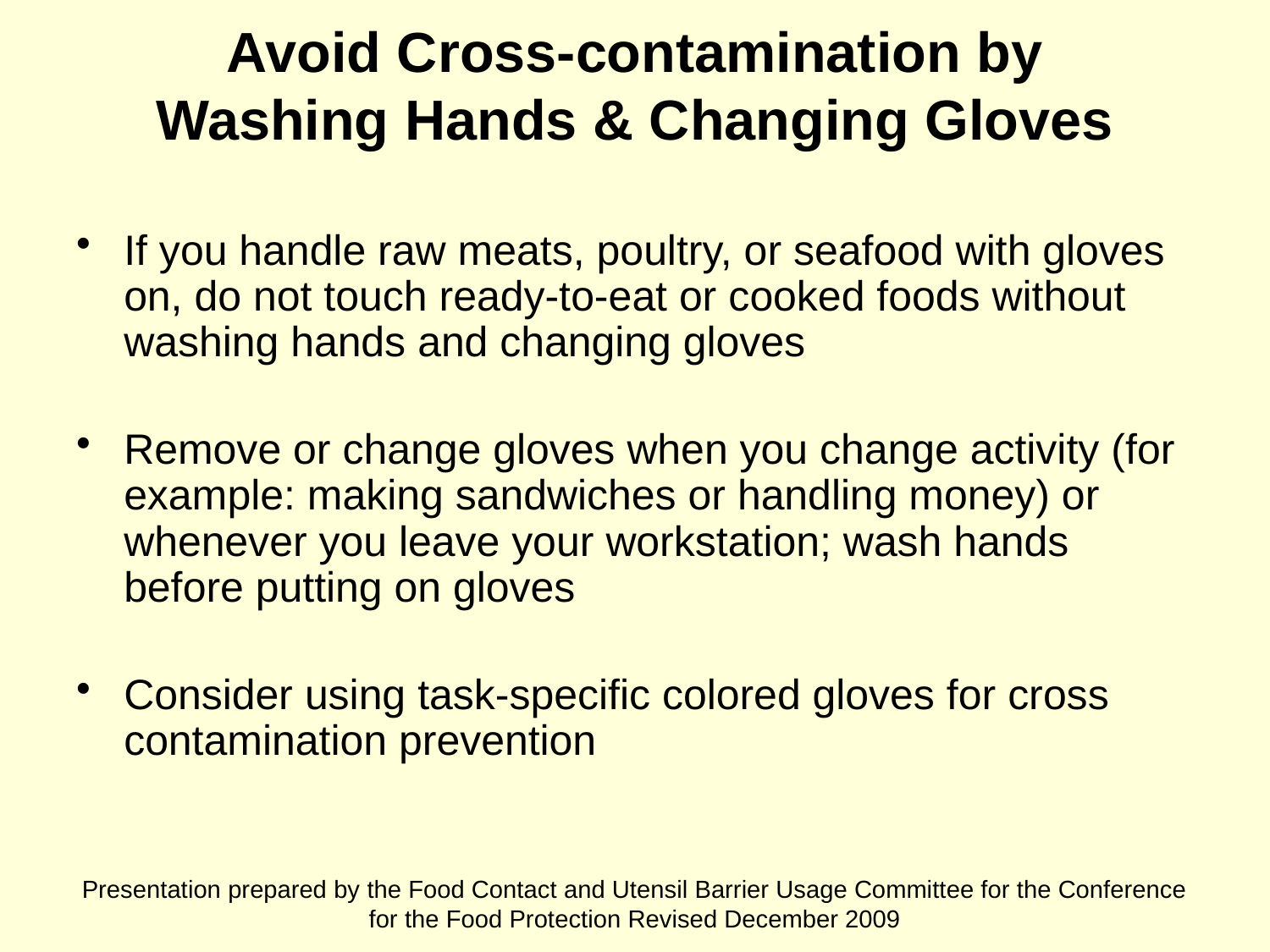

# Avoid Cross-contamination by Washing Hands & Changing Gloves
If you handle raw meats, poultry, or seafood with gloves on, do not touch ready-to-eat or cooked foods without washing hands and changing gloves

Remove or change gloves when you change activity (for example: making sandwiches or handling money) or whenever you leave your workstation; wash hands before putting on gloves

Consider using task-specific colored gloves for cross contamination prevention

Presentation prepared by the Food Contact and Utensil Barrier Usage Committee for the Conference for the Food Protection Revised December 2009